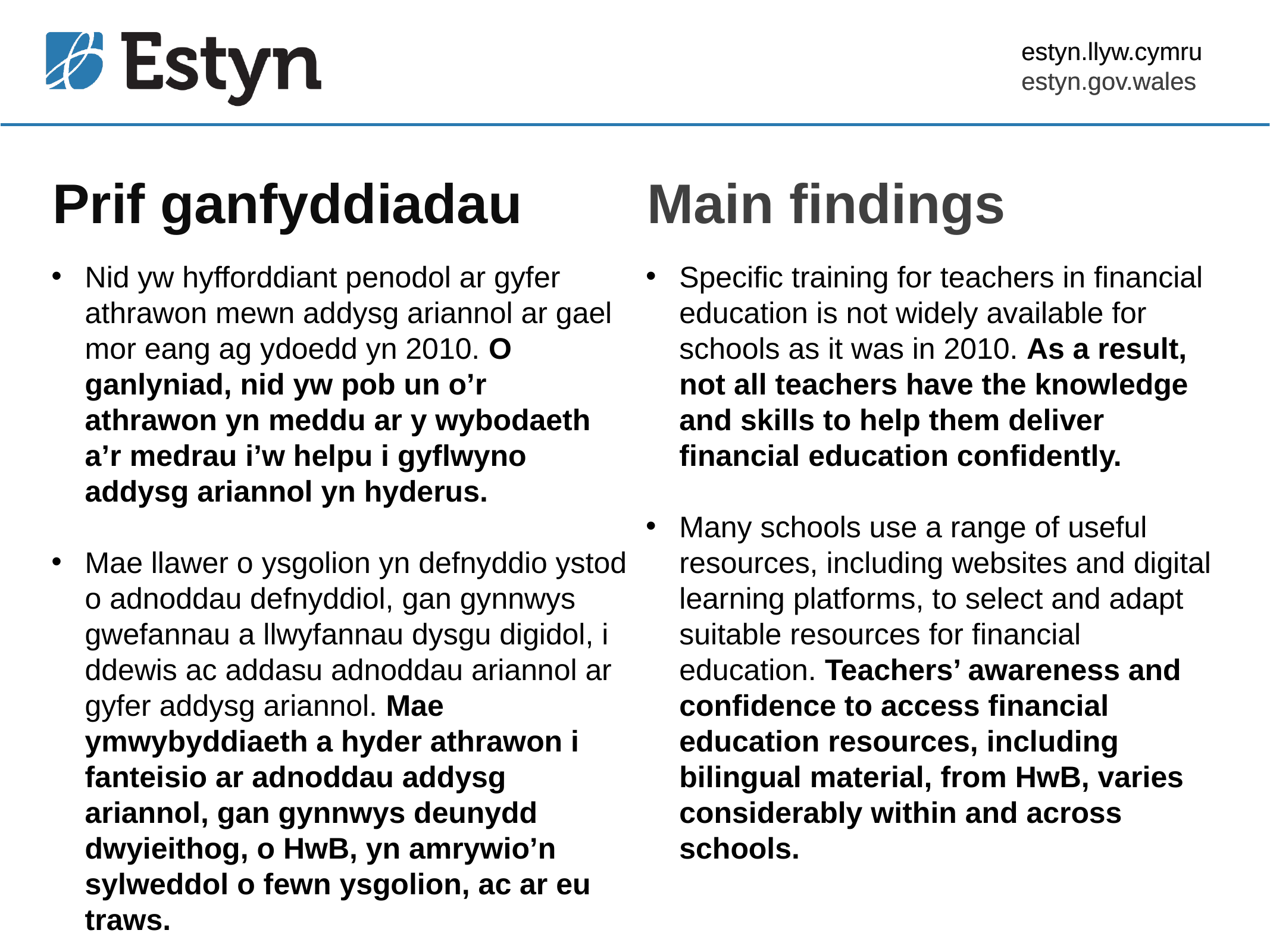

estyn.llyw.cymru
estyn.gov.wales
# Prif ganfyddiadau
Main findings
Nid yw hyfforddiant penodol ar gyfer athrawon mewn addysg ariannol ar gael mor eang ag ydoedd yn 2010. O ganlyniad, nid yw pob un o’r athrawon yn meddu ar y wybodaeth a’r medrau i’w helpu i gyflwyno addysg ariannol yn hyderus.

Mae llawer o ysgolion yn defnyddio ystod o adnoddau defnyddiol, gan gynnwys gwefannau a llwyfannau dysgu digidol, i ddewis ac addasu adnoddau ariannol ar gyfer addysg ariannol. Mae ymwybyddiaeth a hyder athrawon i fanteisio ar adnoddau addysg ariannol, gan gynnwys deunydd dwyieithog, o HwB, yn amrywio’n sylweddol o fewn ysgolion, ac ar eu traws.

Specific training for teachers in financial education is not widely available for schools as it was in 2010. As a result, not all teachers have the knowledge and skills to help them deliver financial education confidently.

Many schools use a range of useful resources, including websites and digital learning platforms, to select and adapt suitable resources for financial education. Teachers’ awareness and confidence to access financial education resources, including bilingual material, from HwB, varies considerably within and across schools.